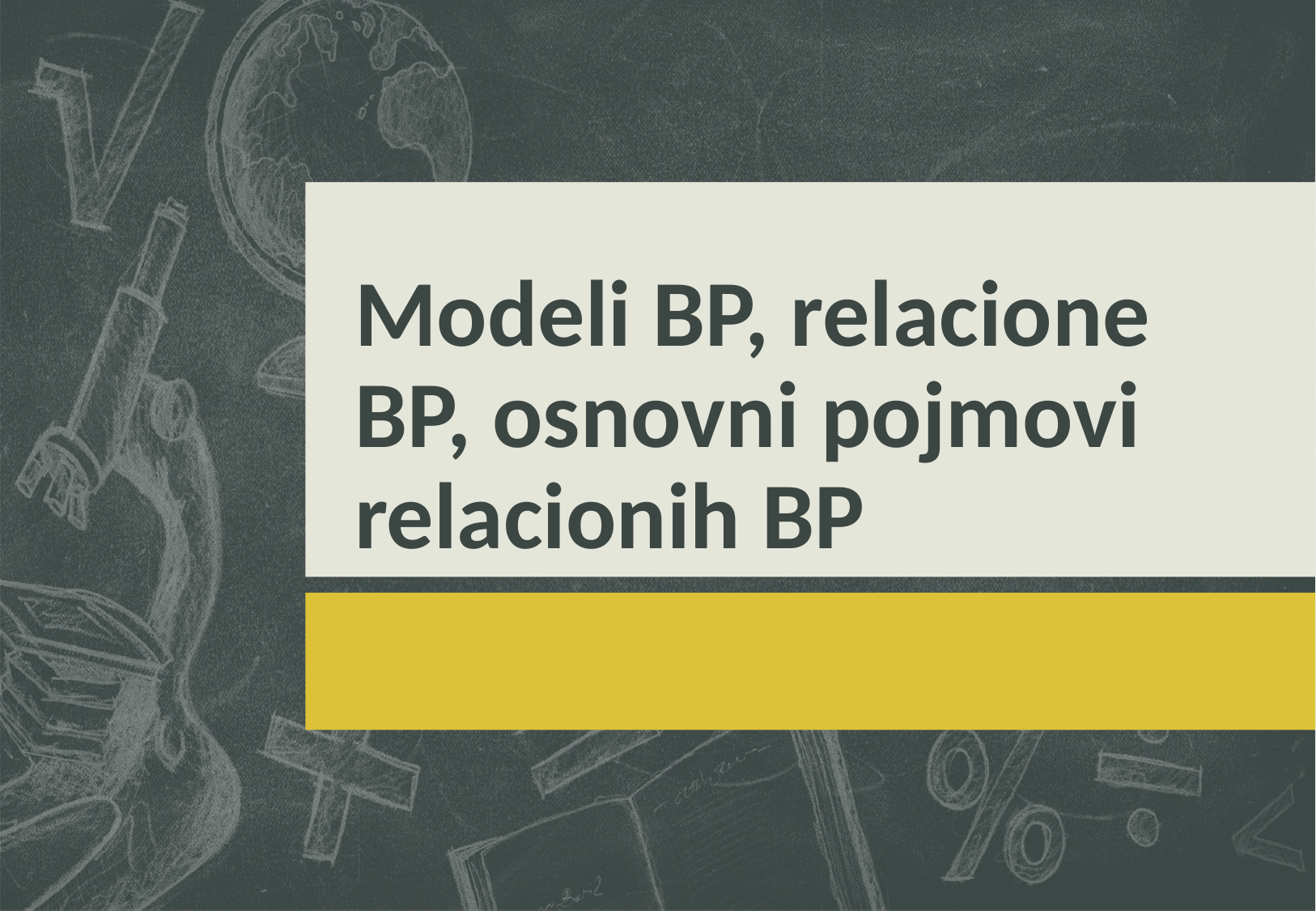

# Modeli BP, relacione BP, osnovni pojmovi relacionih BP